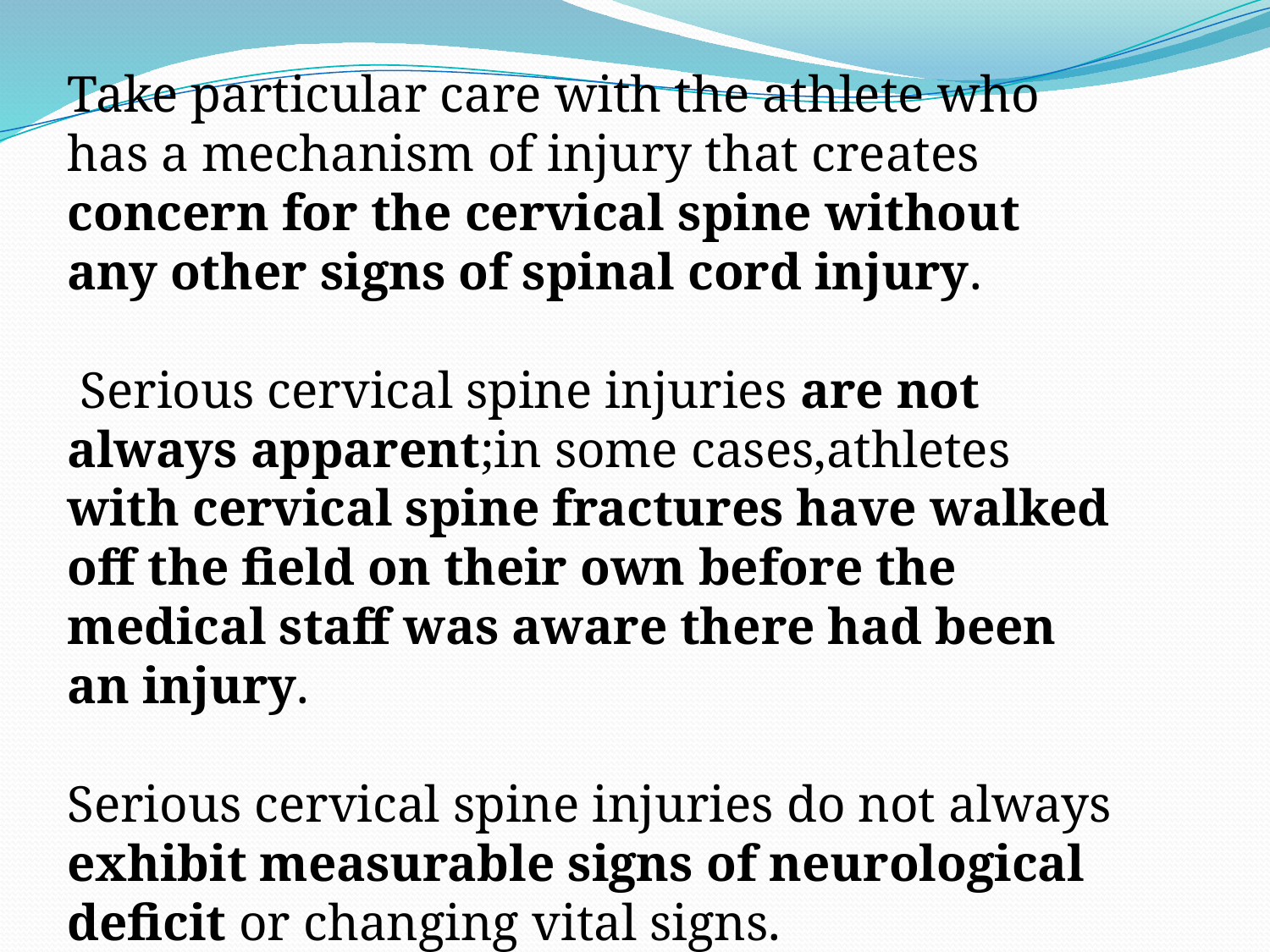

Take particular care with the athlete who has a mechanism of injury that creates concern for the cervical spine without any other signs of spinal cord injury.

 Serious cervical spine injuries are not always apparent;in some cases,athletes with cervical spine fractures have walked off the field on their own before the medical staff was aware there had been an injury.

Serious cervical spine injuries do not always exhibit measurable signs of neurological deficit or changing vital signs.